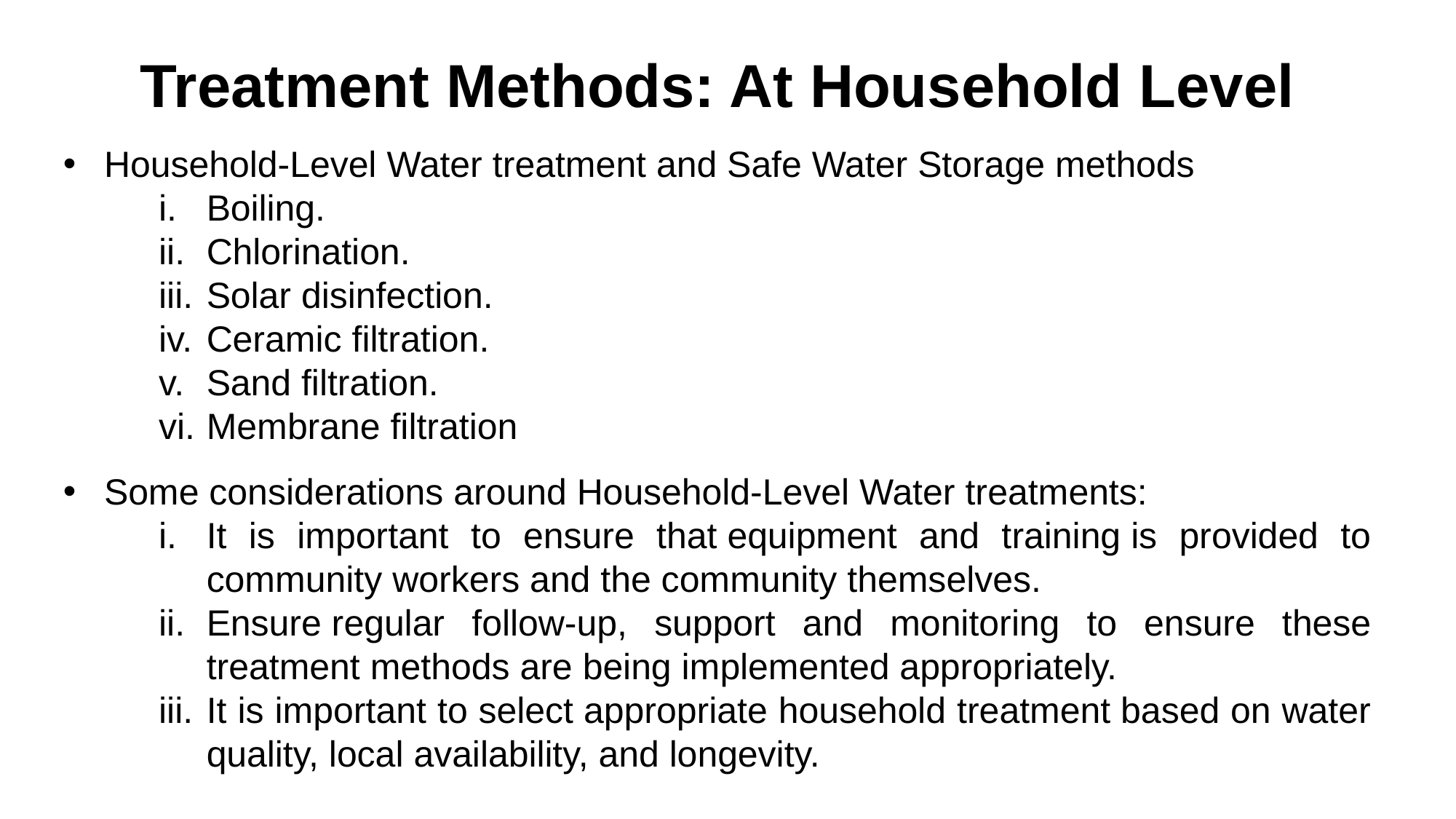

Treatment Methods: At Household Level
Household-Level Water treatment and Safe Water Storage methods
Boiling.
Chlorination.
Solar disinfection.
Ceramic filtration.
Sand filtration.
Membrane filtration
Some considerations around Household-Level Water treatments:
It is important to ensure that equipment and training is provided to community workers and the community themselves.
Ensure regular follow-up, support and monitoring to ensure these treatment methods are being implemented appropriately.
It is important to select appropriate household treatment based on water quality, local availability, and longevity.